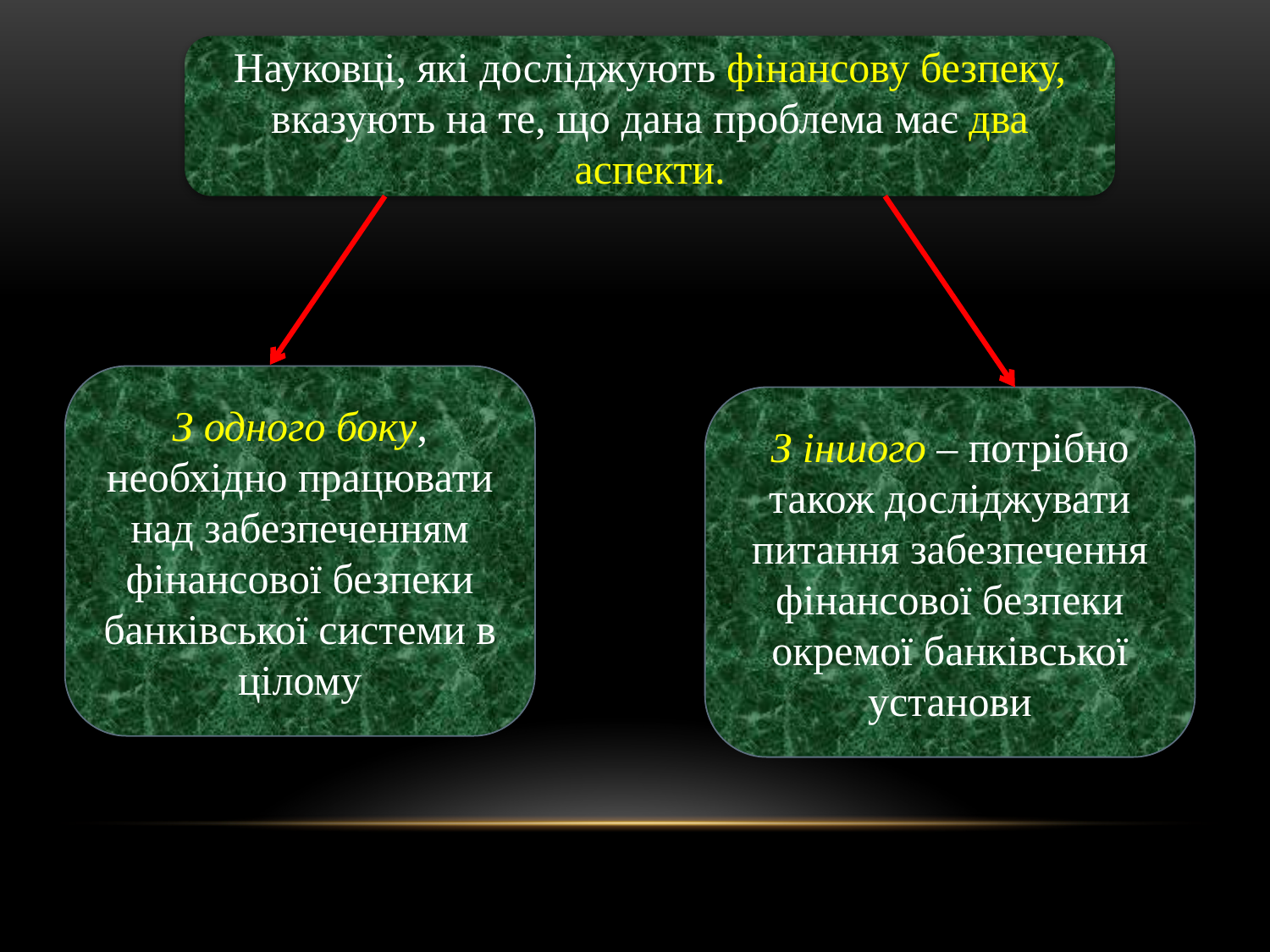

Науковці, які досліджують фінансову безпеку, вказують на те, що дана проблема має два аспекти.
З одного боку, необхідно працювати над забезпеченням фінансової безпеки банківської системи в цілому
З іншого – потрібно також досліджувати питання забезпечення фінансової безпеки окремої банківської установи